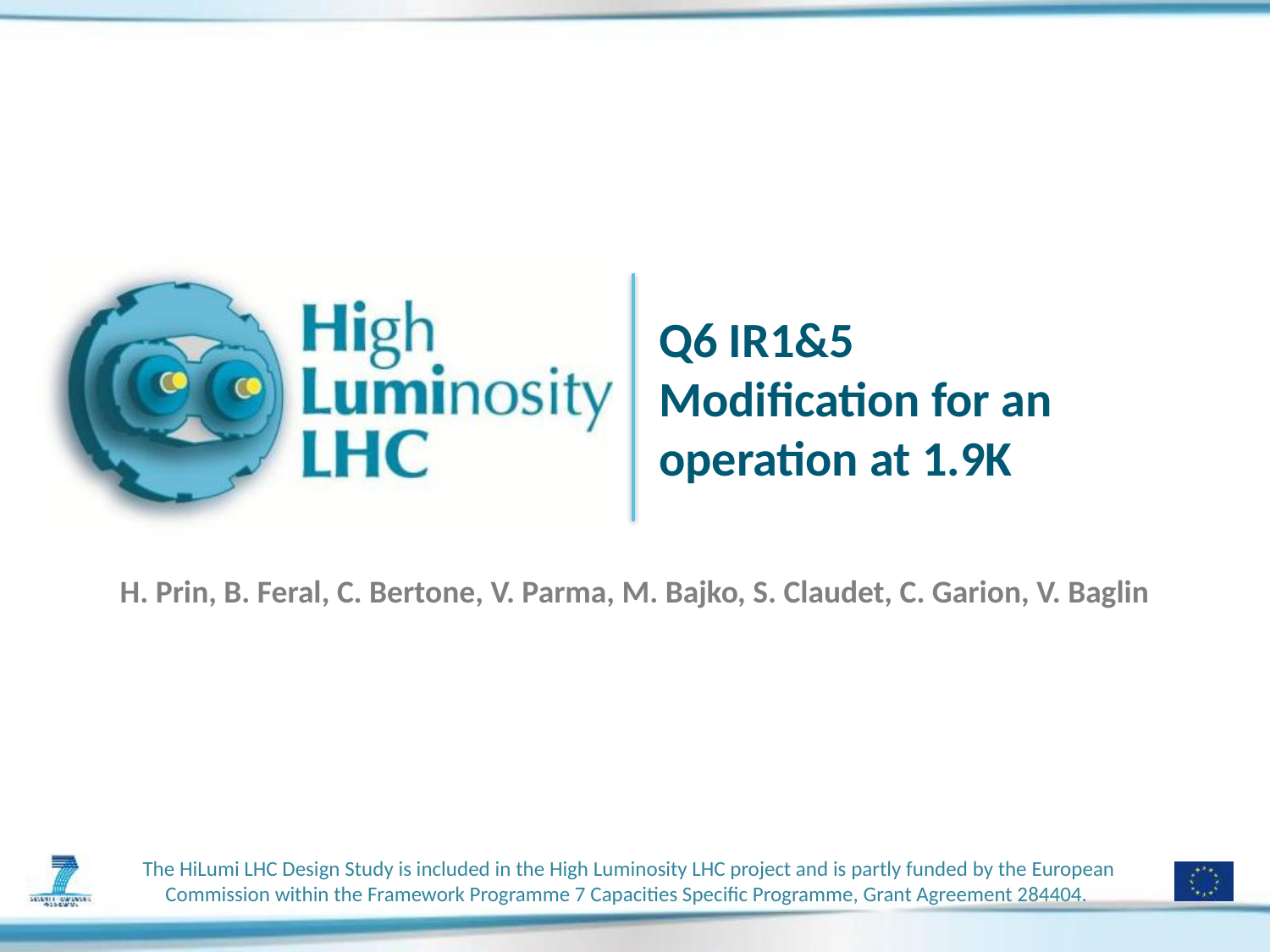

# Q6 IR1&5 Modification for an operation at 1.9K
H. Prin, B. Feral, C. Bertone, V. Parma, M. Bajko, S. Claudet, C. Garion, V. Baglin